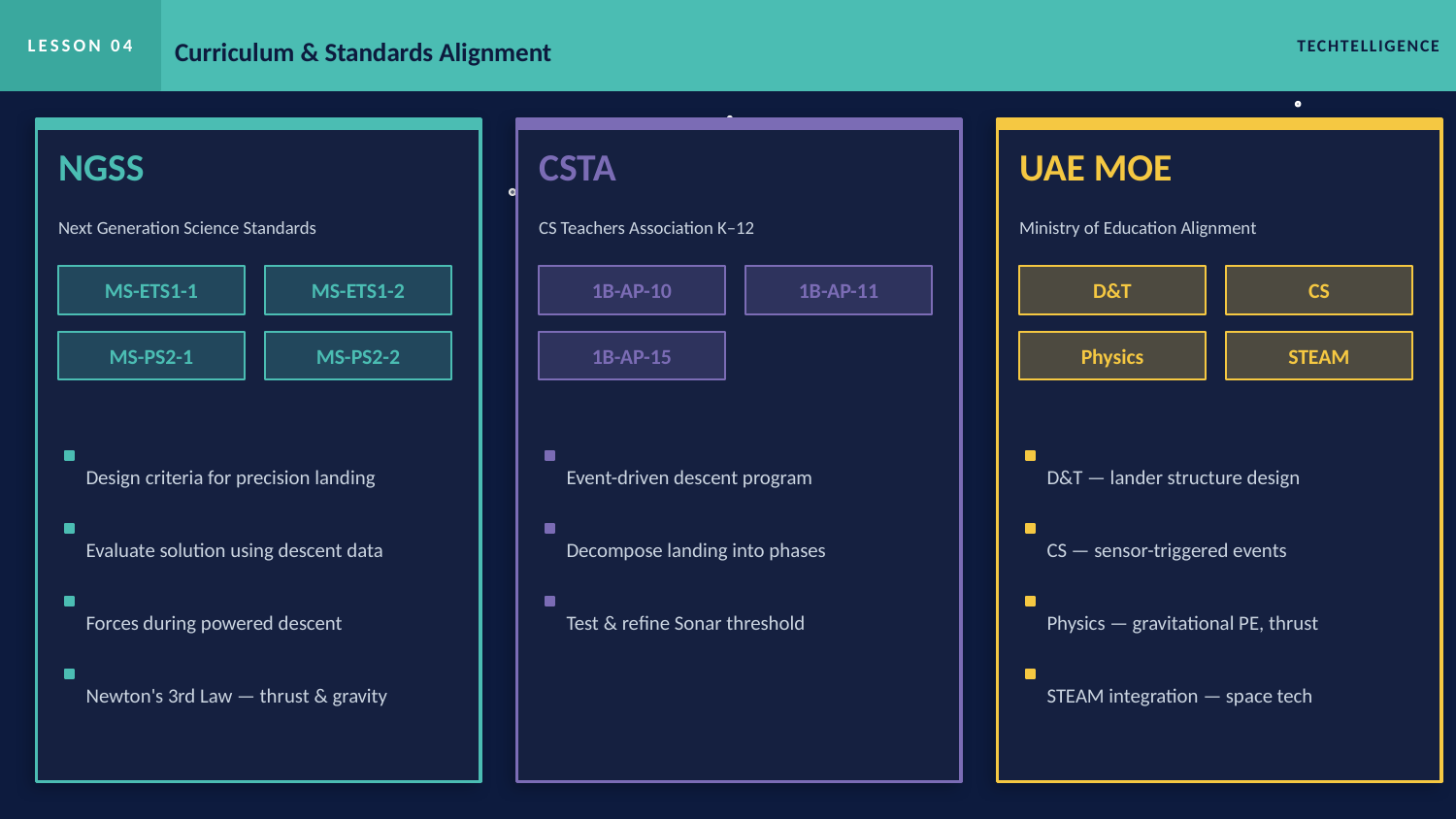

LESSON 04
Curriculum & Standards Alignment
TECHTELLIGENCE

NGSS
CSTA
UAE MOE

Next Generation Science Standards
CS Teachers Association K–12
Ministry of Education Alignment

MS-ETS1-1

MS-ETS1-2

1B-AP-10

1B-AP-11

D&T

CS

MS-PS2-1

MS-PS2-2

1B-AP-15

Physics

STEAM
Design criteria for precision landing
Event-driven descent program
D&T — lander structure design

Evaluate solution using descent data
Decompose landing into phases
CS — sensor-triggered events

Forces during powered descent
Test & refine Sonar threshold
Physics — gravitational PE, thrust

Newton's 3rd Law — thrust & gravity
STEAM integration — space tech